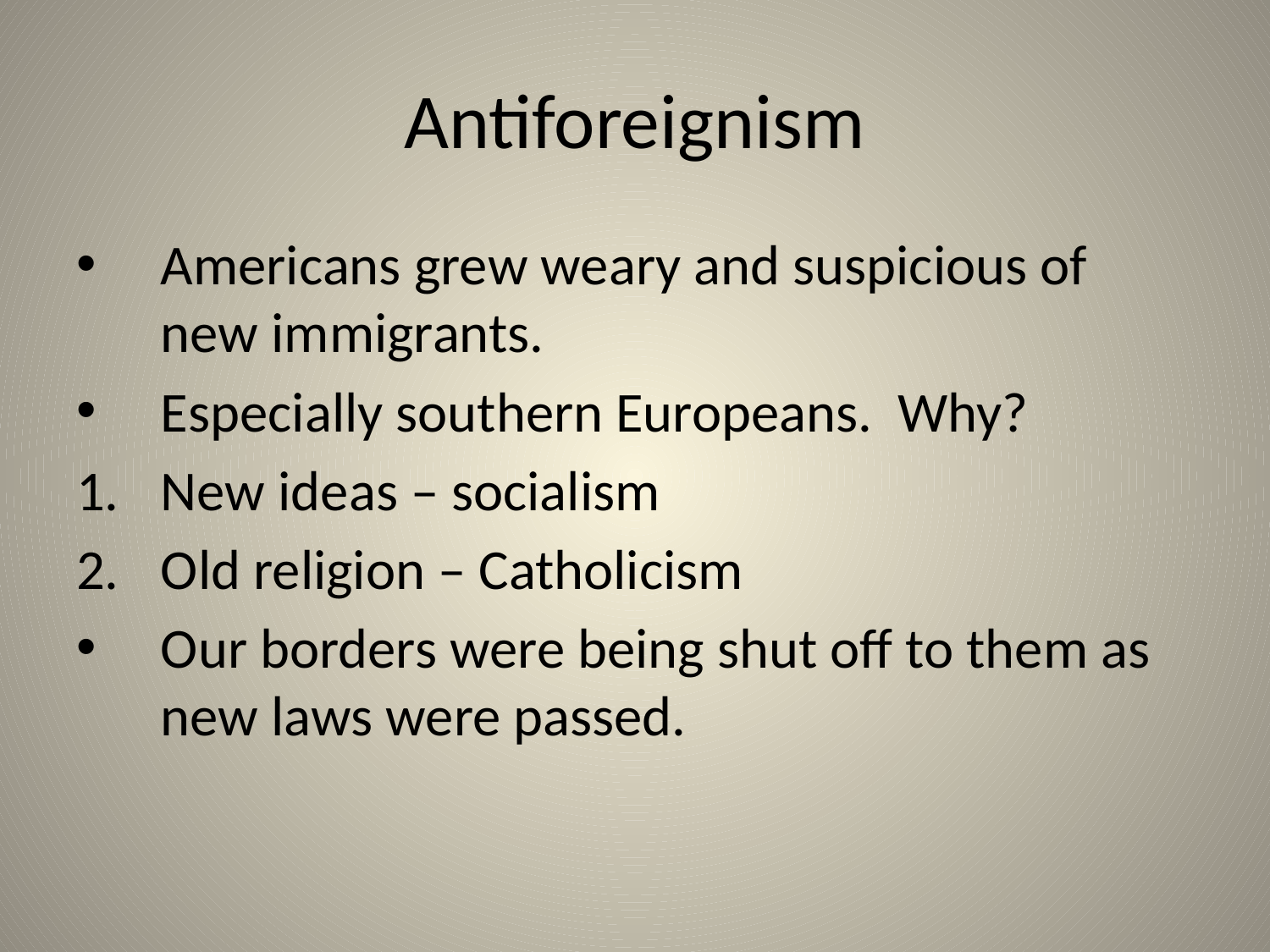

# Antiforeignism
Americans grew weary and suspicious of new immigrants.
Especially southern Europeans.  Why?
New ideas – socialism
Old religion – Catholicism
Our borders were being shut off to them as new laws were passed.